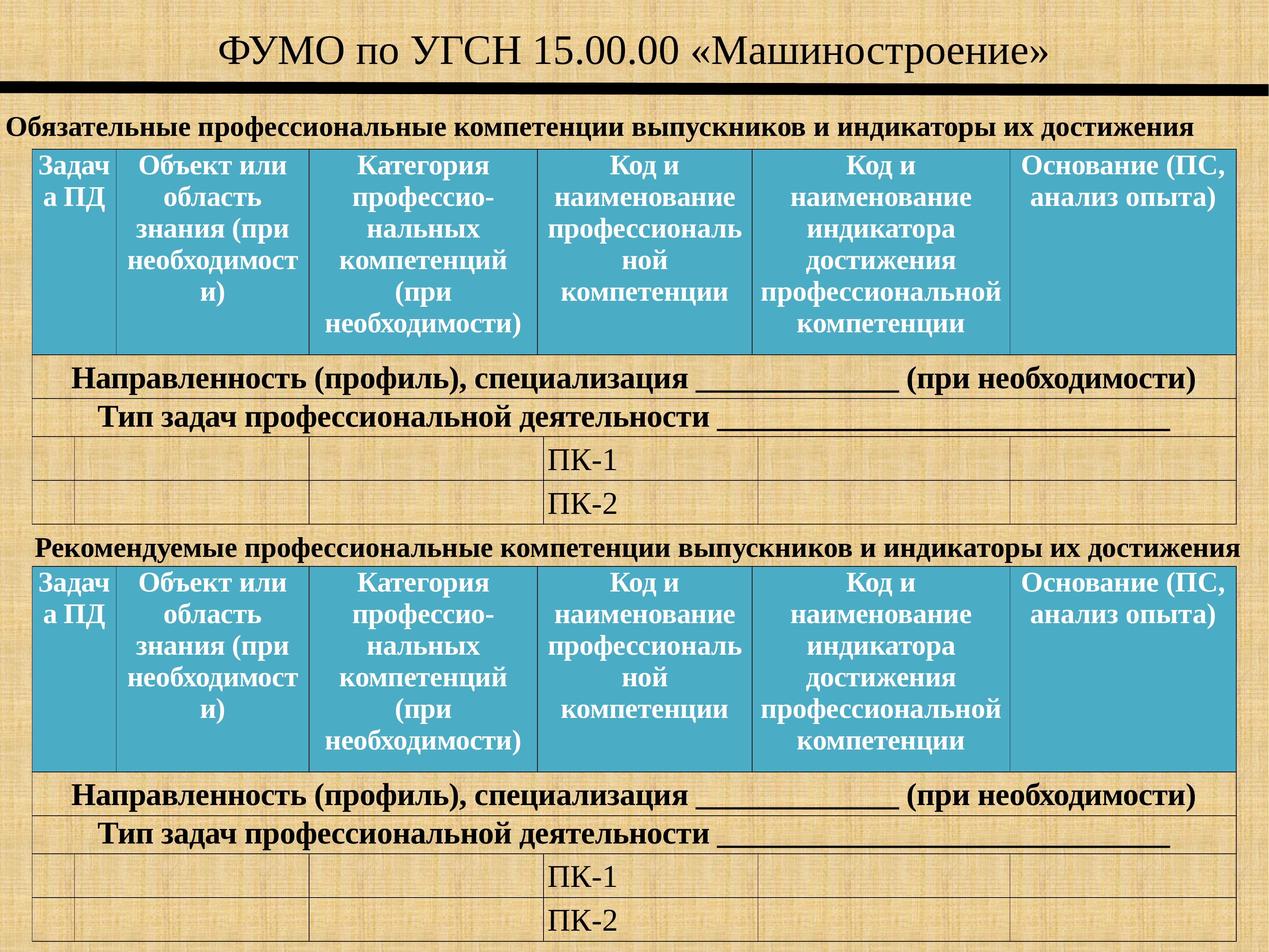

ФУМО по УГСН 15.00.00 «Машиностроение»
Обязательные профессиональные компетенции выпускников и индикаторы их достижения
| Задача ПД |  | Объект или область знания (при необходимости) | Категория профессио-нальных компетенций (при необходимости) | Код и наименование профессиональной компетенции |  | Код и наименование индикатора достижения профессиональной компетенции |  | Основание (ПС, анализ опыта) |
| --- | --- | --- | --- | --- | --- | --- | --- | --- |
| Направленность (профиль), специализация \_\_\_\_\_\_\_\_\_\_\_\_\_ (при необходимости) |  |  |  |  |  |  |  |  |
| Тип задач профессиональной деятельности \_\_\_\_\_\_\_\_\_\_\_\_\_\_\_\_\_\_\_\_\_\_\_\_\_\_\_\_\_ |  |  |  |  |  |  |  |  |
|  |  |  |  |  | ПК-1 |  |  |  |
|  |  |  |  |  | ПК-2 |  |  |  |

Рекомендуемые профессиональные компетенции выпускников и индикаторы их достижения
| Задача ПД |  | Объект или область знания (при необходимости) | Категория профессио-нальных компетенций (при необходимости) | Код и наименование профессиональной компетенции |  | Код и наименование индикатора достижения профессиональной компетенции |  | Основание (ПС, анализ опыта) |
| --- | --- | --- | --- | --- | --- | --- | --- | --- |
| Направленность (профиль), специализация \_\_\_\_\_\_\_\_\_\_\_\_\_ (при необходимости) |  |  |  |  |  |  |  |  |
| Тип задач профессиональной деятельности \_\_\_\_\_\_\_\_\_\_\_\_\_\_\_\_\_\_\_\_\_\_\_\_\_\_\_\_\_ |  |  |  |  |  |  |  |  |
|  |  |  |  |  | ПК-1 |  |  |  |
|  |  |  |  |  | ПК-2 |  |  |  |